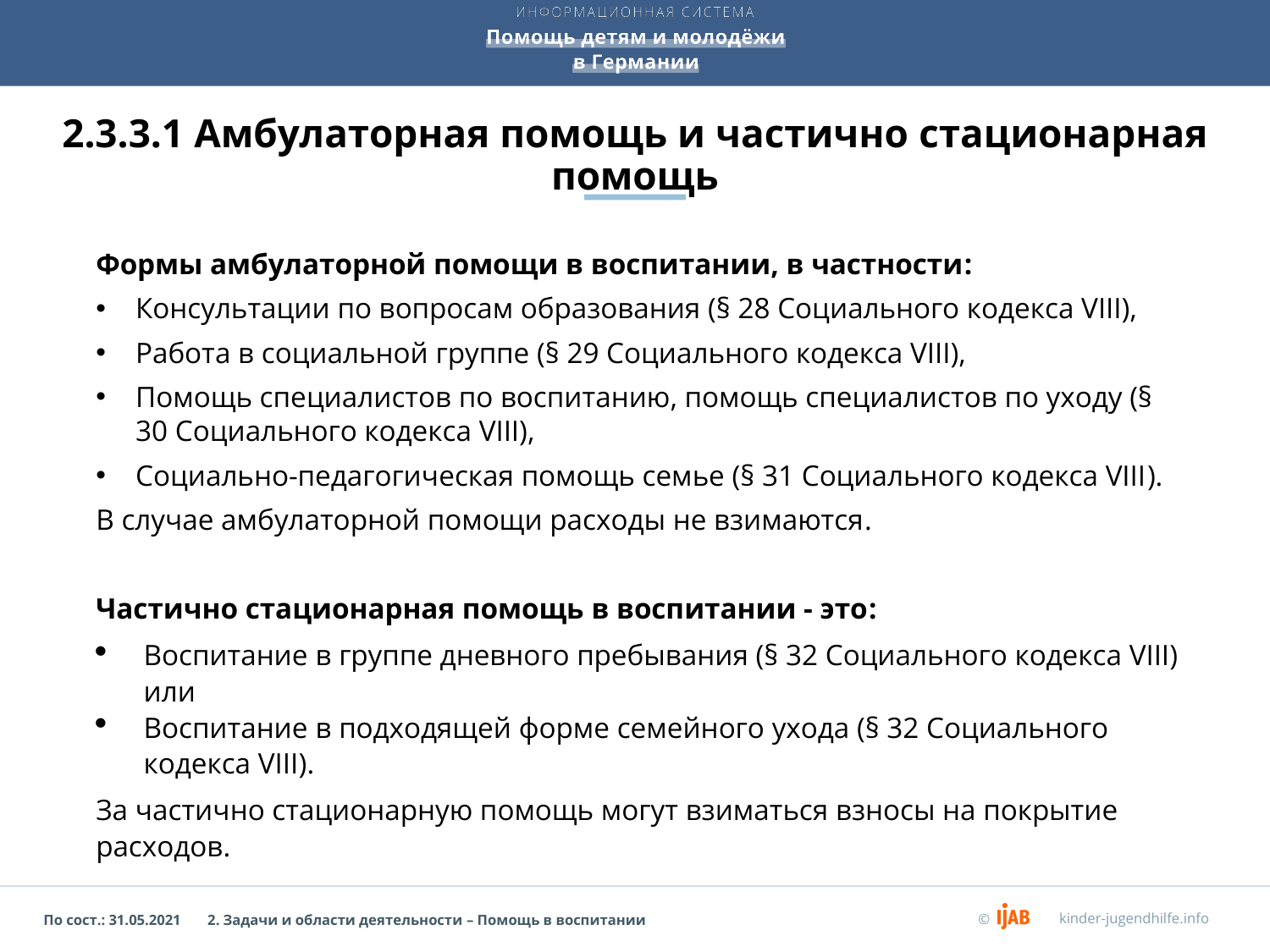

# 2.3.3.1 Амбулаторная помощь и частично стационарная помощь
Формы амбулаторной помощи в воспитании, в частности:
Консультации по вопросам образования (§ 28 Социального кодекса VIII),
Работа в социальной группе (§ 29 Социального кодекса VIII),
Помощь специалистов по воспитанию, помощь специалистов по уходу (§ 30 Социального кодекса VIII),
Социально-педагогическая помощь семье (§ 31 Социального кодекса VIII).
В случае амбулаторной помощи расходы не взимаются.

Частично стационарная помощь в воспитании - это:
Воспитание в группе дневного пребывания (§ 32 Социального кодекса VIII) или
Воспитание в подходящей форме семейного ухода (§ 32 Социального кодекса VIII).
За частично стационарную помощь могут взиматься взносы на покрытие расходов.
2. Задачи и области деятельности – Помощь в воспитании